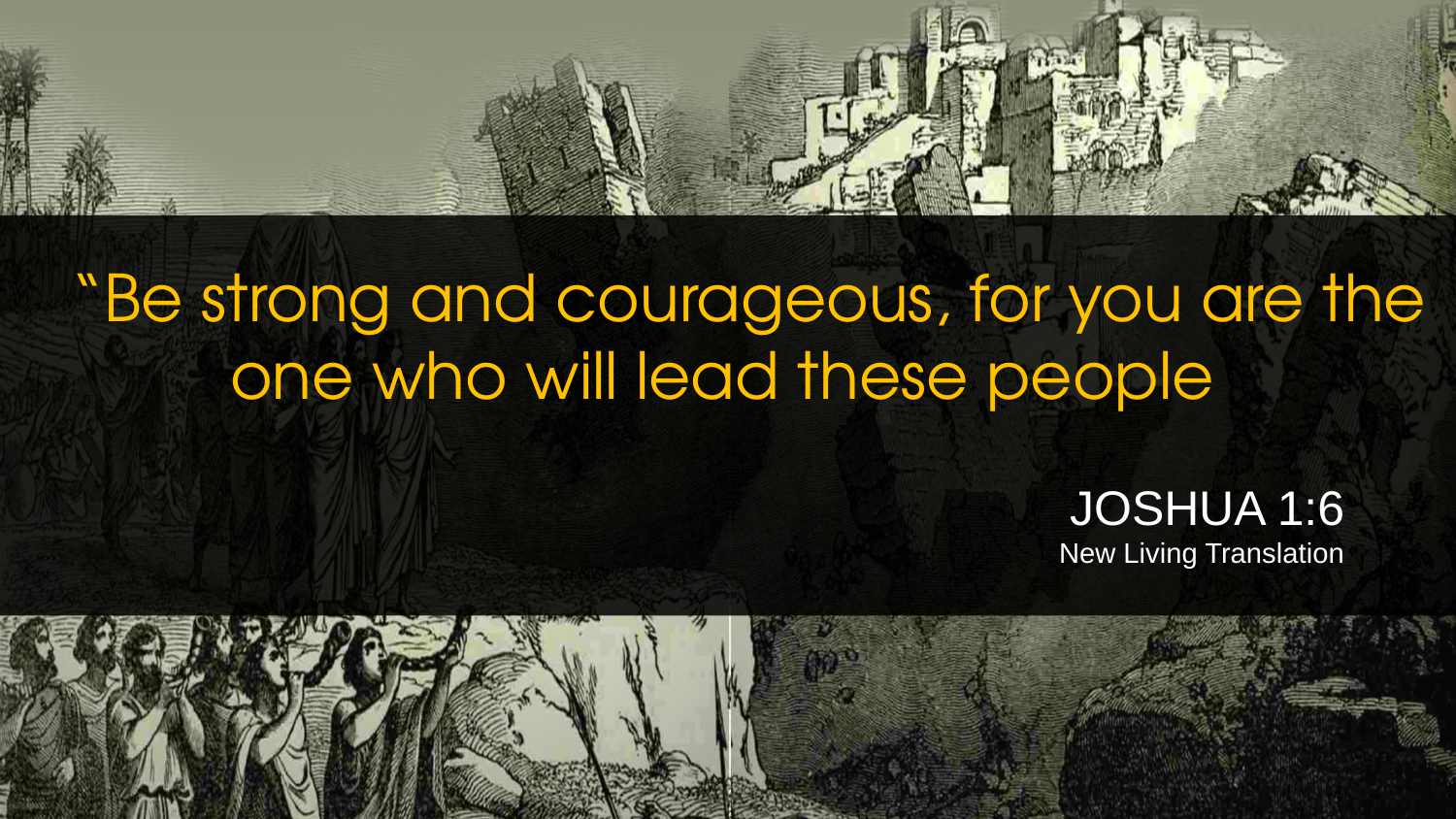

“Be strong and courageous, for you are the one who will lead these people
JOSHUA 1:6
New Living Translation